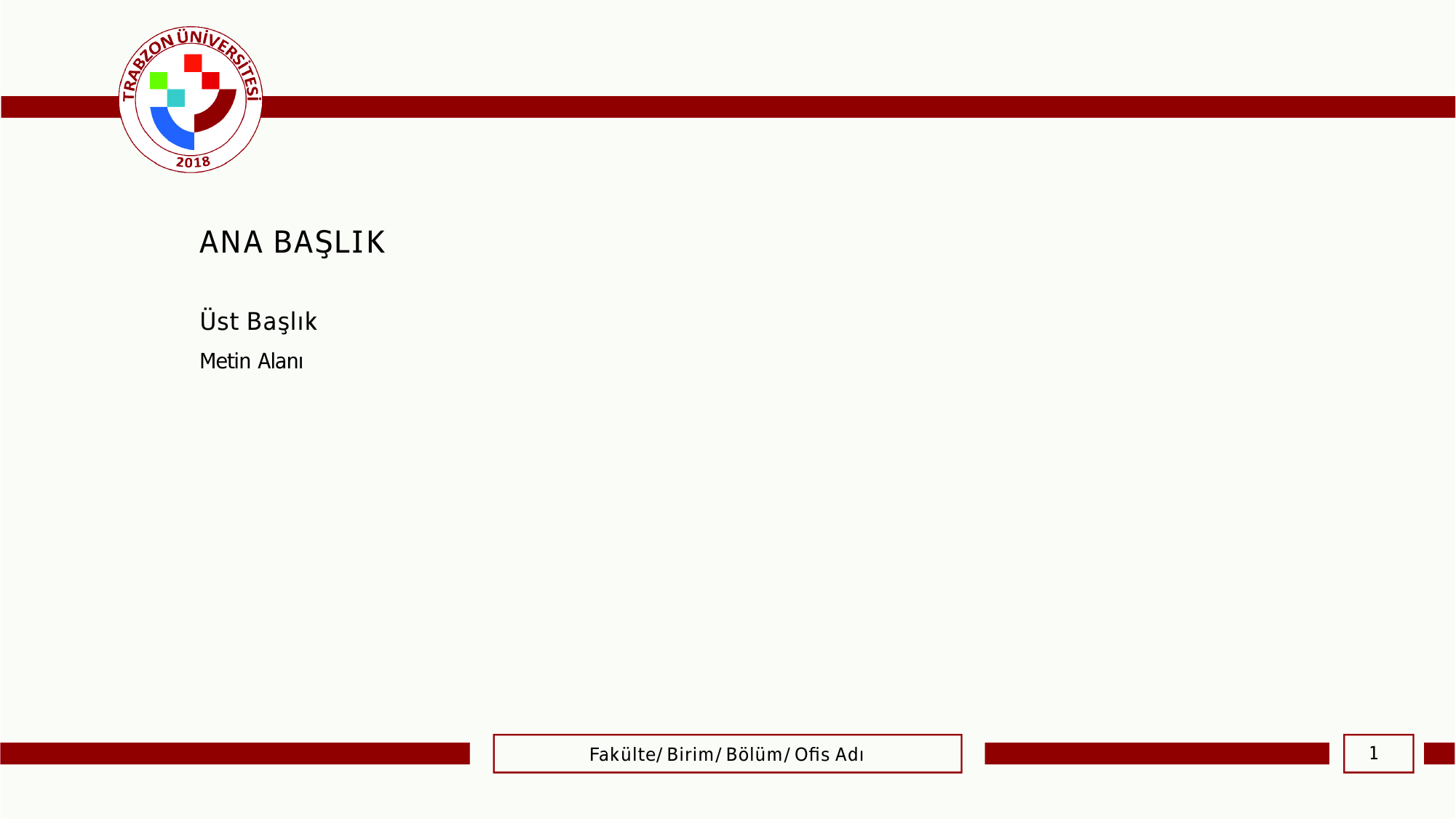

ANA BAŞLIK
Üst Başlık
Metin Alanı
1
Fakülte/Birim/Bölüm/Ofis Adı